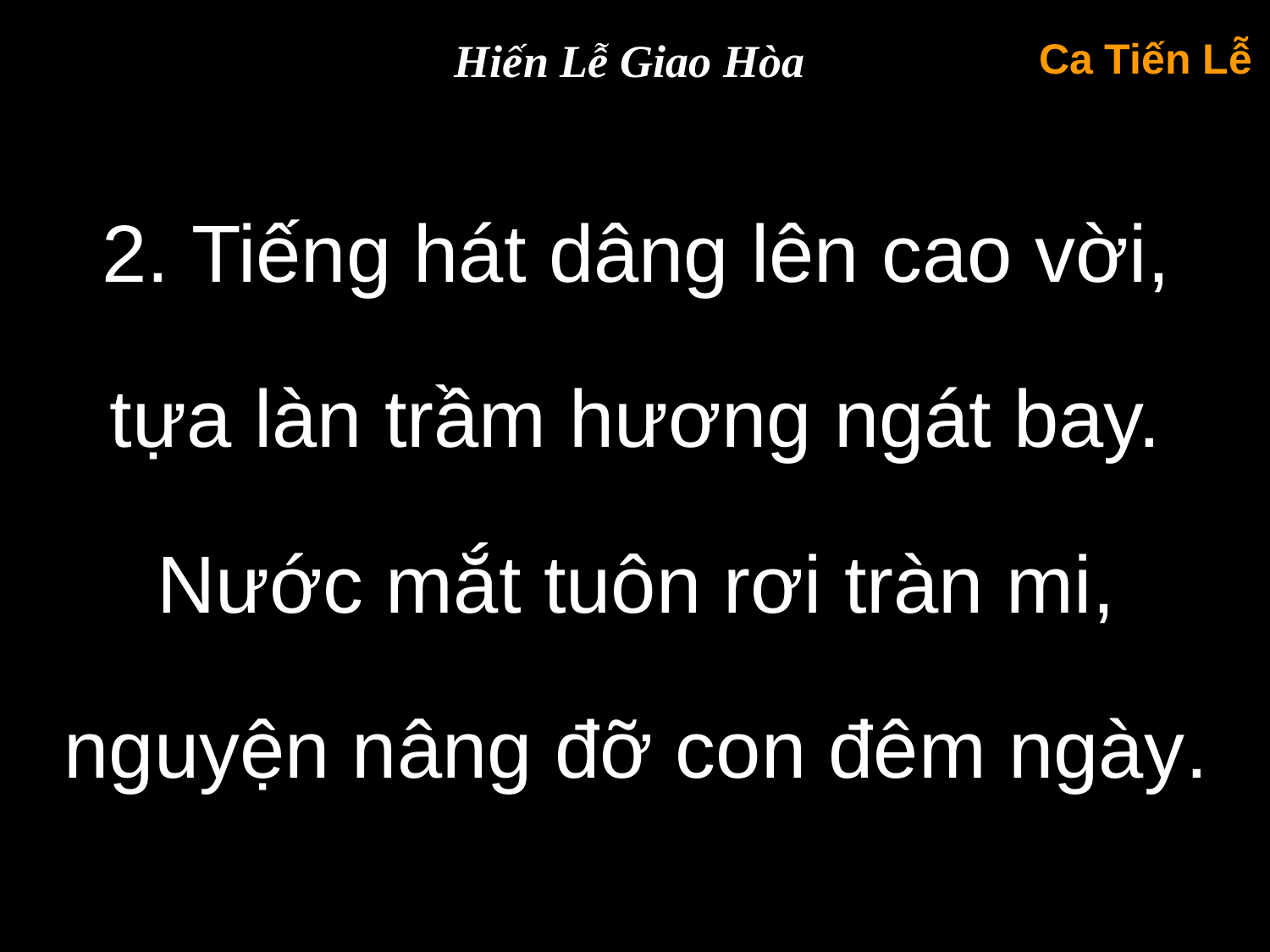

Hiến Lễ Giao Hòa
Ca Tiến Lễ
2. Tiếng hát dâng lên cao vời,
tựa làn trầm hương ngát bay. Nước mắt tuôn rơi tràn mi,
nguyện nâng đỡ con đêm ngày.